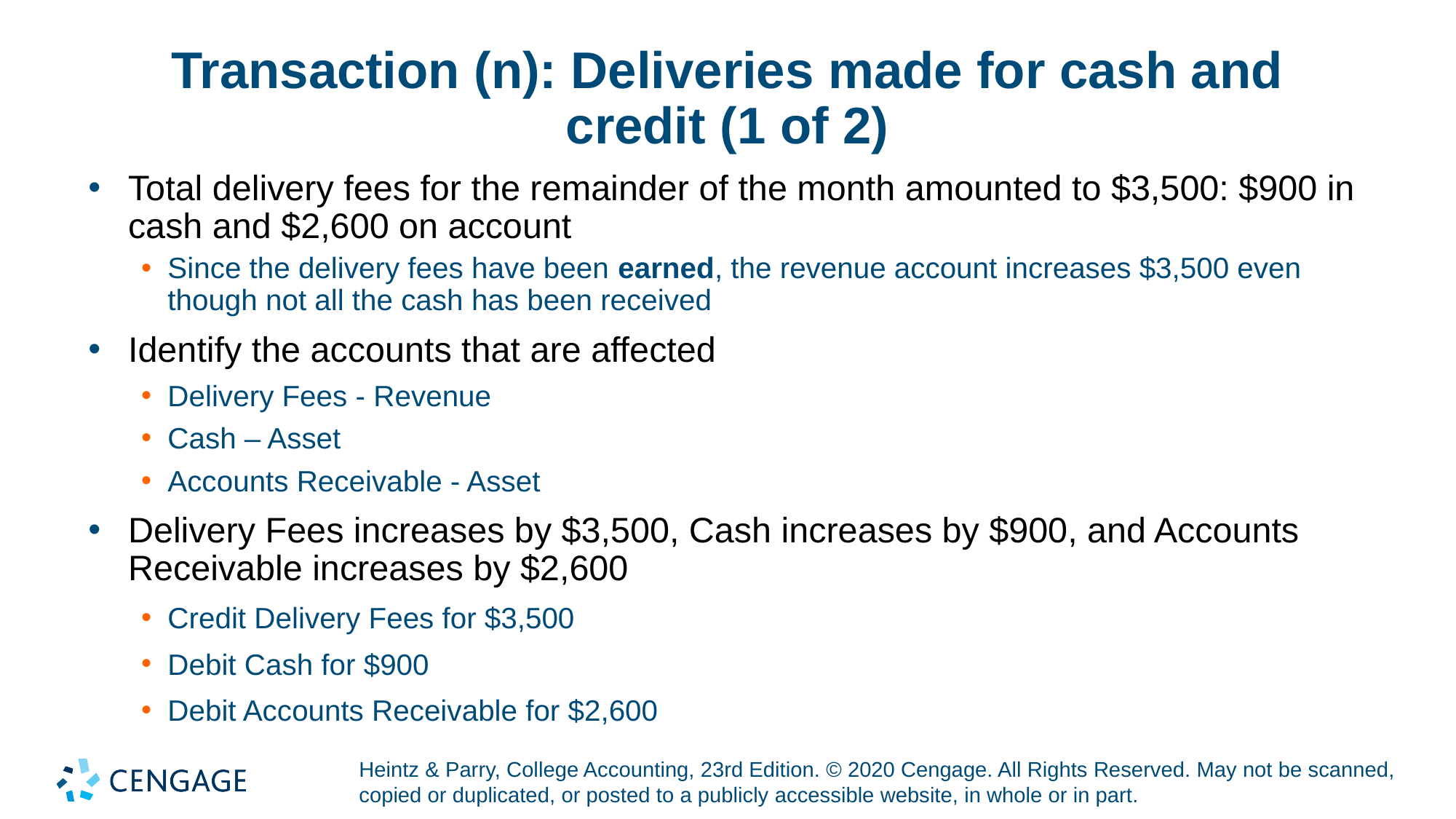

# Transaction (n): Deliveries made for cash and credit (1 of 2)
Total delivery fees for the remainder of the month amounted to $3,500: $900 in cash and $2,600 on account
Since the delivery fees have been earned, the revenue account increases $3,500 even though not all the cash has been received
Identify the accounts that are affected
Delivery Fees - Revenue
Cash – Asset
Accounts Receivable - Asset
Delivery Fees increases by $3,500, Cash increases by $900, and Accounts Receivable increases by $2,600
Credit Delivery Fees for $3,500
Debit Cash for $900
Debit Accounts Receivable for $2,600